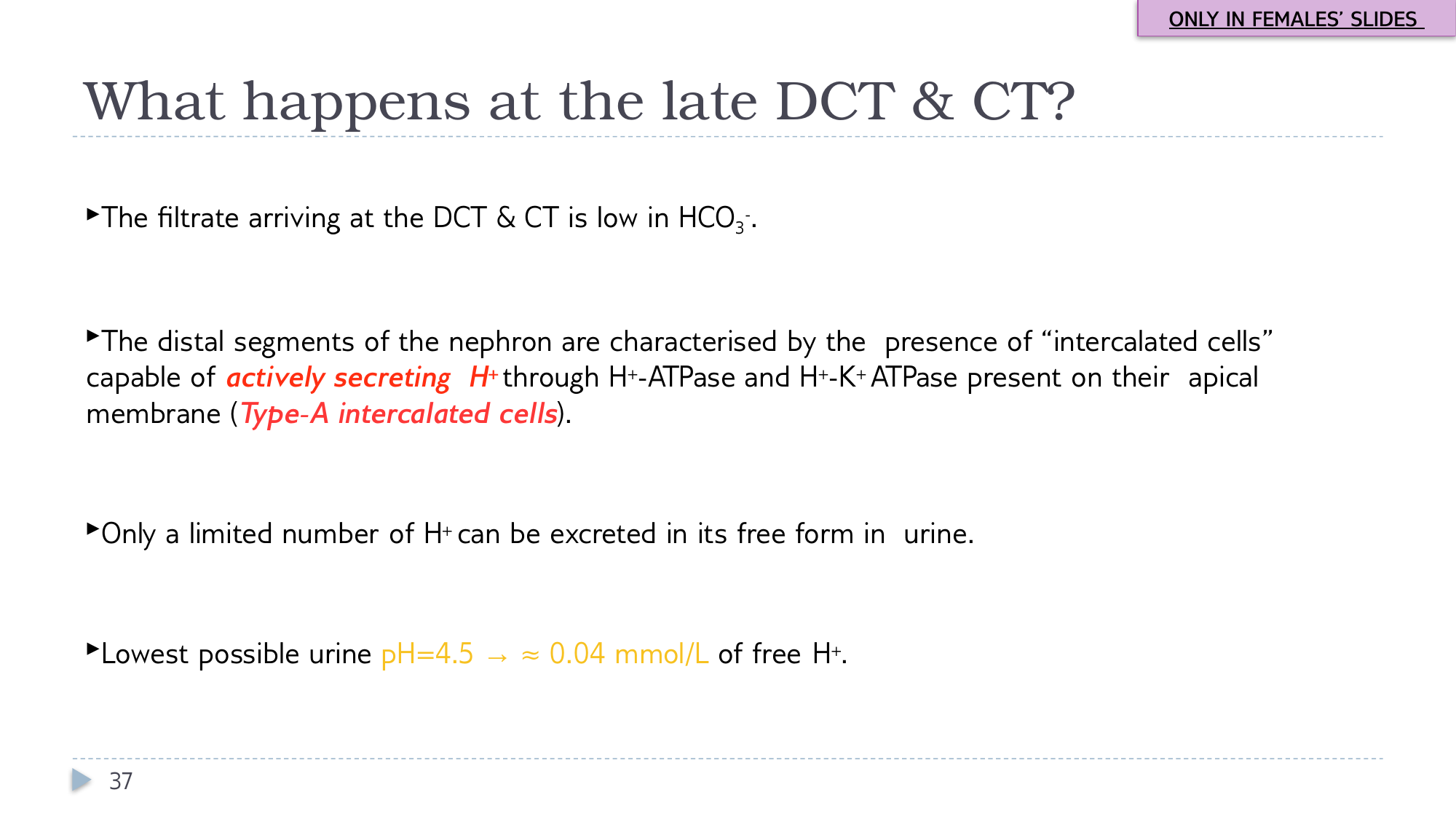

ONLY IN FEMALES’ SLIDES
# What happens at the late DCT & CT?
The filtrate arriving at the DCT & CT is low in HCO3-.

The distal segments of the nephron are characterised by the  presence of “intercalated cells” capable of actively secreting  H+ through H+-ATPase and H+-K+ ATPase present on their  apical membrane (Type-A intercalated cells).

Only a limited number of H+ can be excreted in its free form in  urine.

Lowest possible urine pH=4.5 → ≈ 0.04 mmol/L of free H+.

37